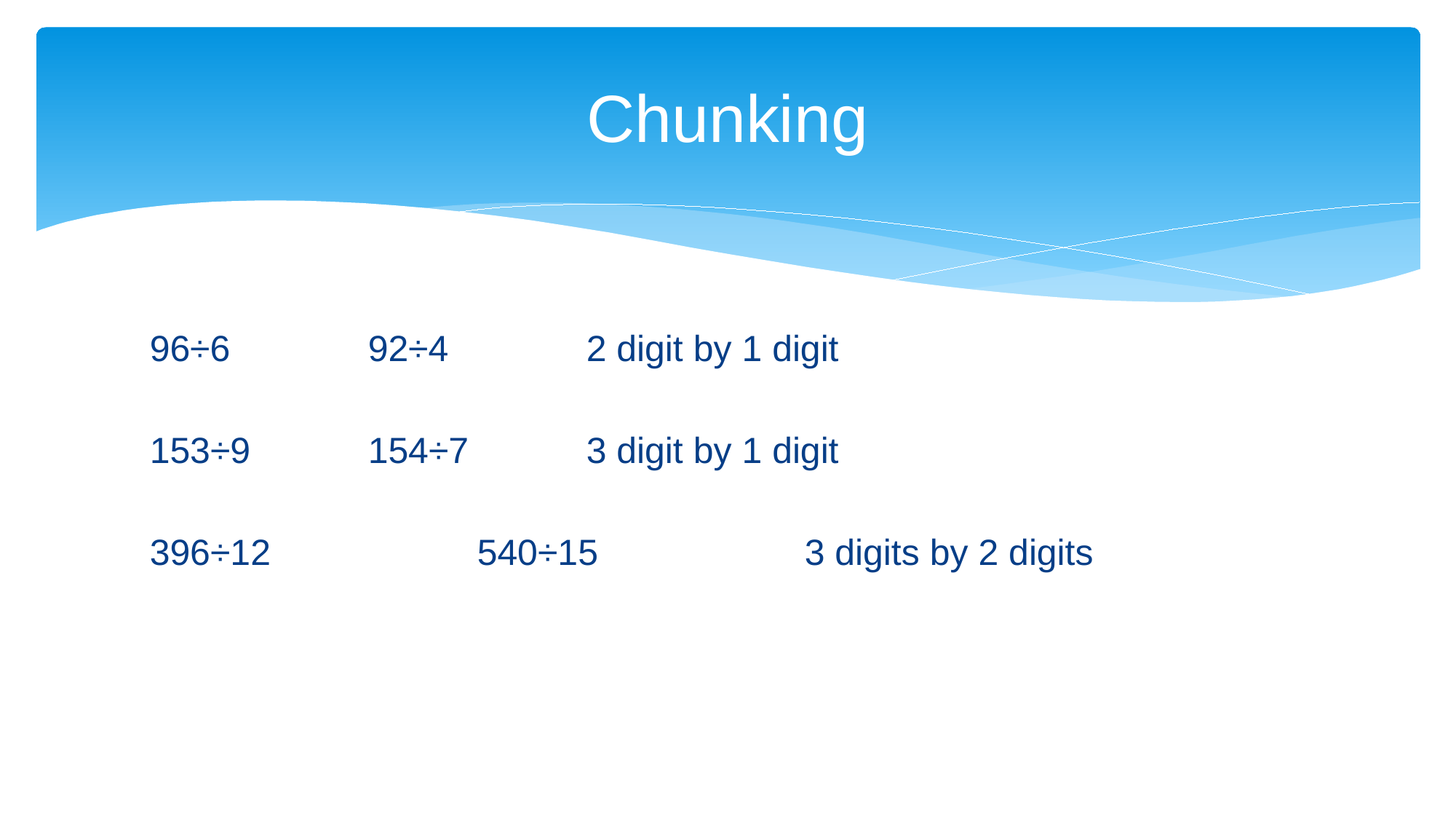

# Chunking
96÷6		92÷4		2 digit by 1 digit

153÷9		154÷7		3 digit by 1 digit

396÷12		540÷15		3 digits by 2 digits